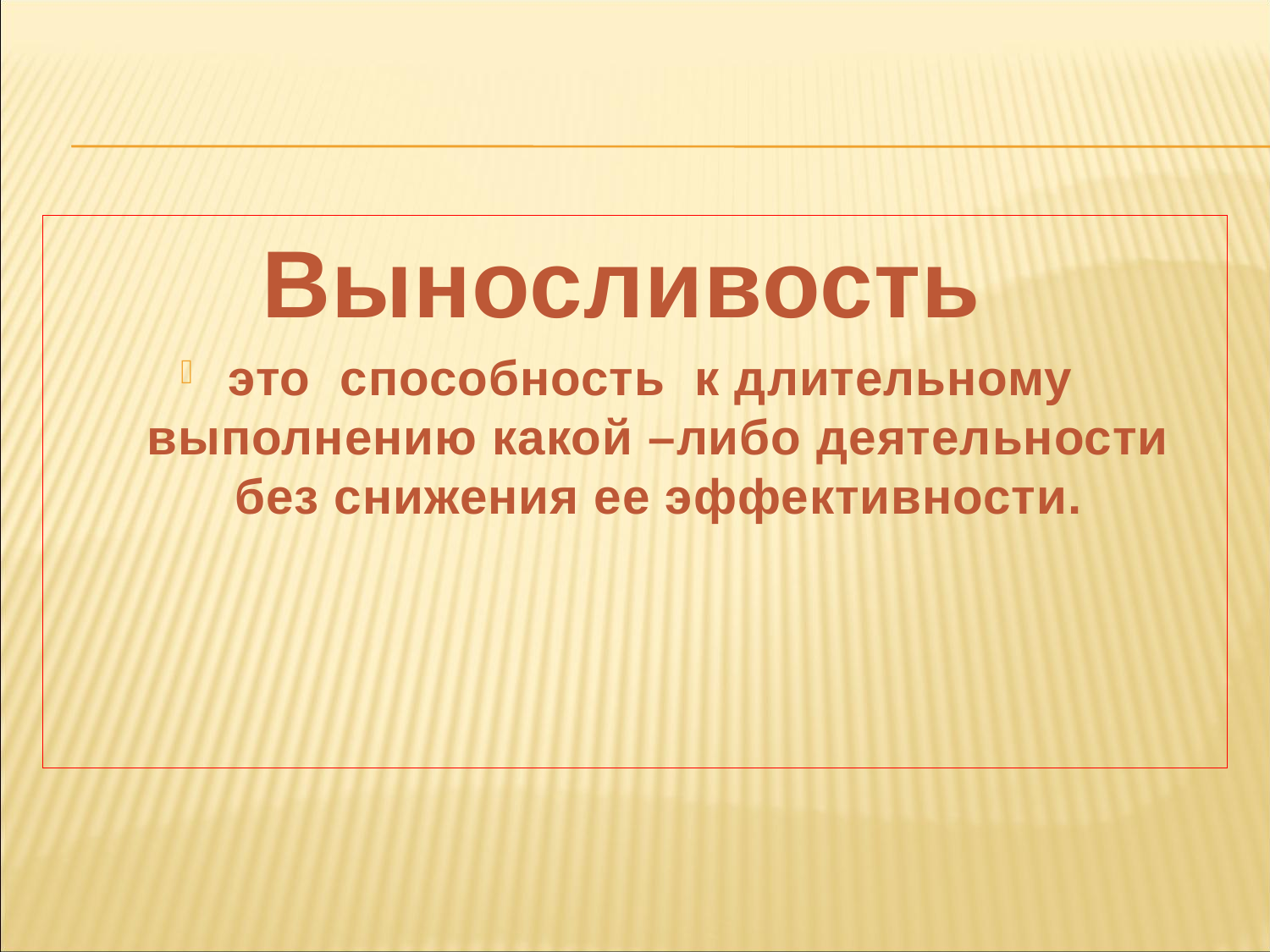

Выносливость
это  способность  к длительному  выполнению какой –либо деятельности без снижения ее эффективности.